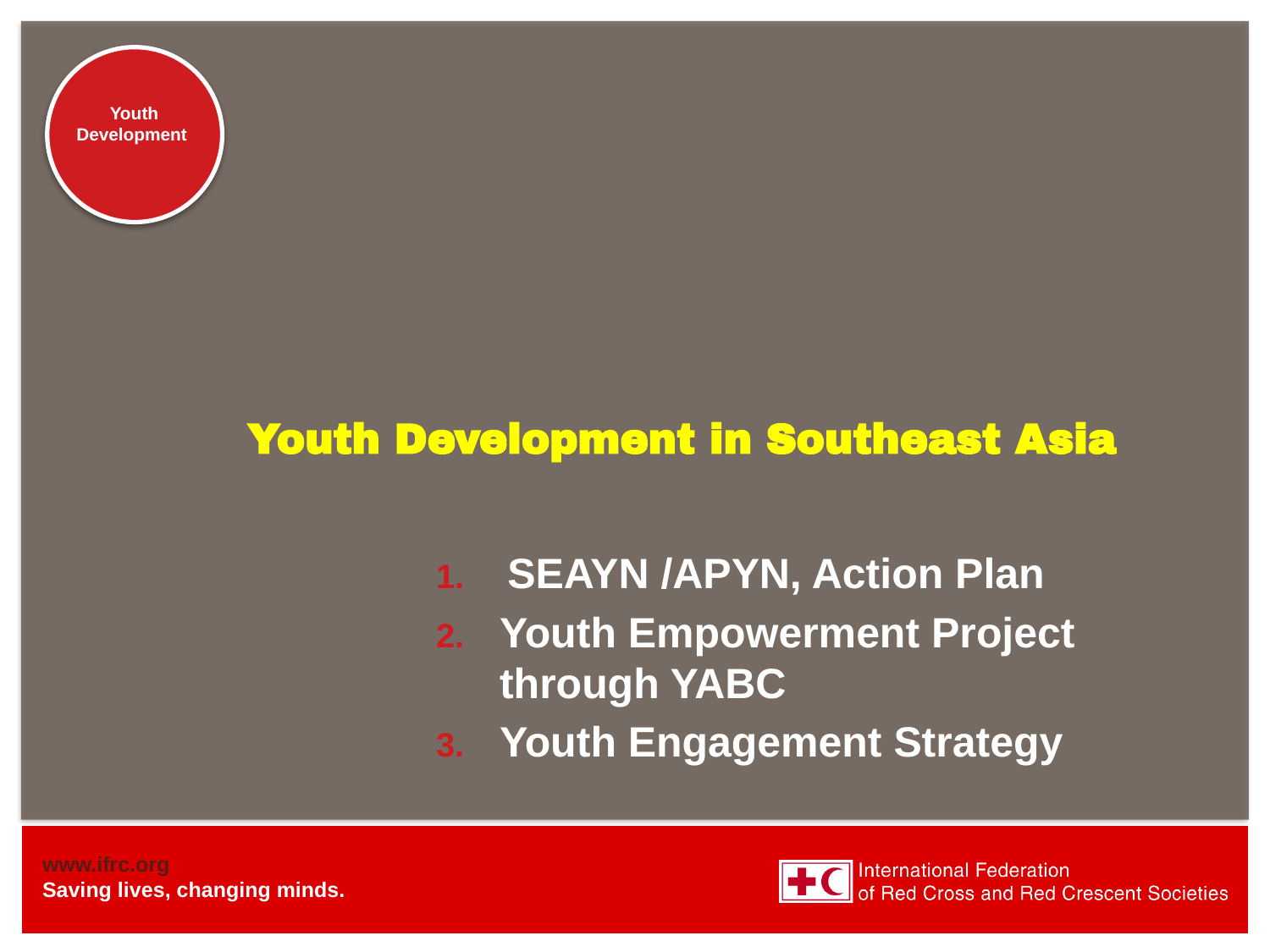

# Youth Development in Southeast Asia
SEAYN /APYN, Action Plan
Youth Empowerment Project through YABC
Youth Engagement Strategy